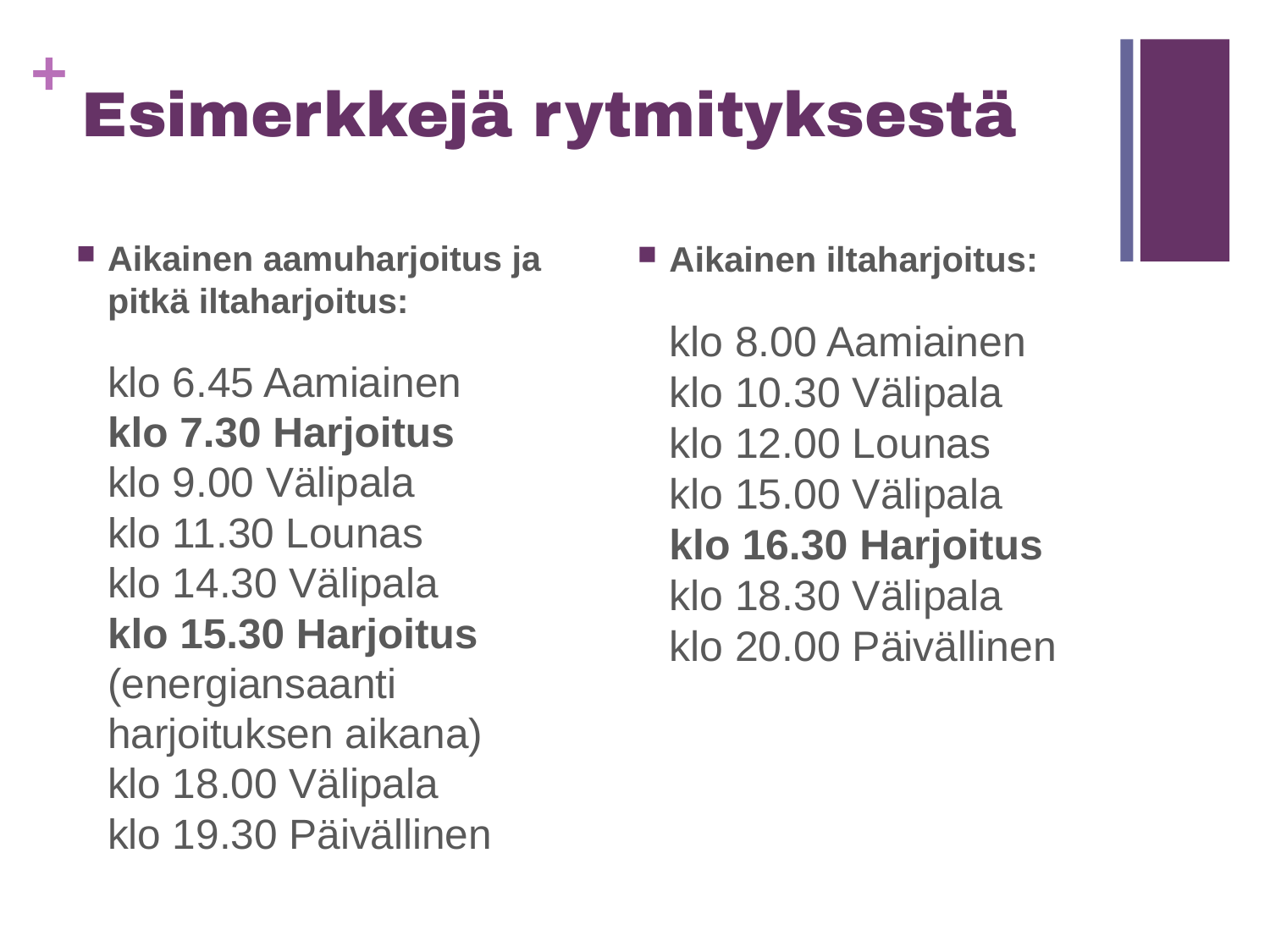

# Esimerkkejä rytmityksestä
Aikainen aamuharjoitus ja pitkä iltaharjoitus:
	klo 6.45 Aamiainen
klo 7.30 Harjoitus
klo 9.00 Välipala
klo 11.30 Lounas
klo 14.30 Välipala
klo 15.30 Harjoitus (energiansaanti harjoituksen aikana)
klo 18.00 Välipala
klo 19.30 Päivällinen

Aikainen iltaharjoitus:
	klo 8.00 Aamiainen
klo 10.30 Välipala
klo 12.00 Lounas
klo 15.00 Välipala
klo 16.30 Harjoitus
klo 18.30 Välipala
klo 20.00 Päivällinen